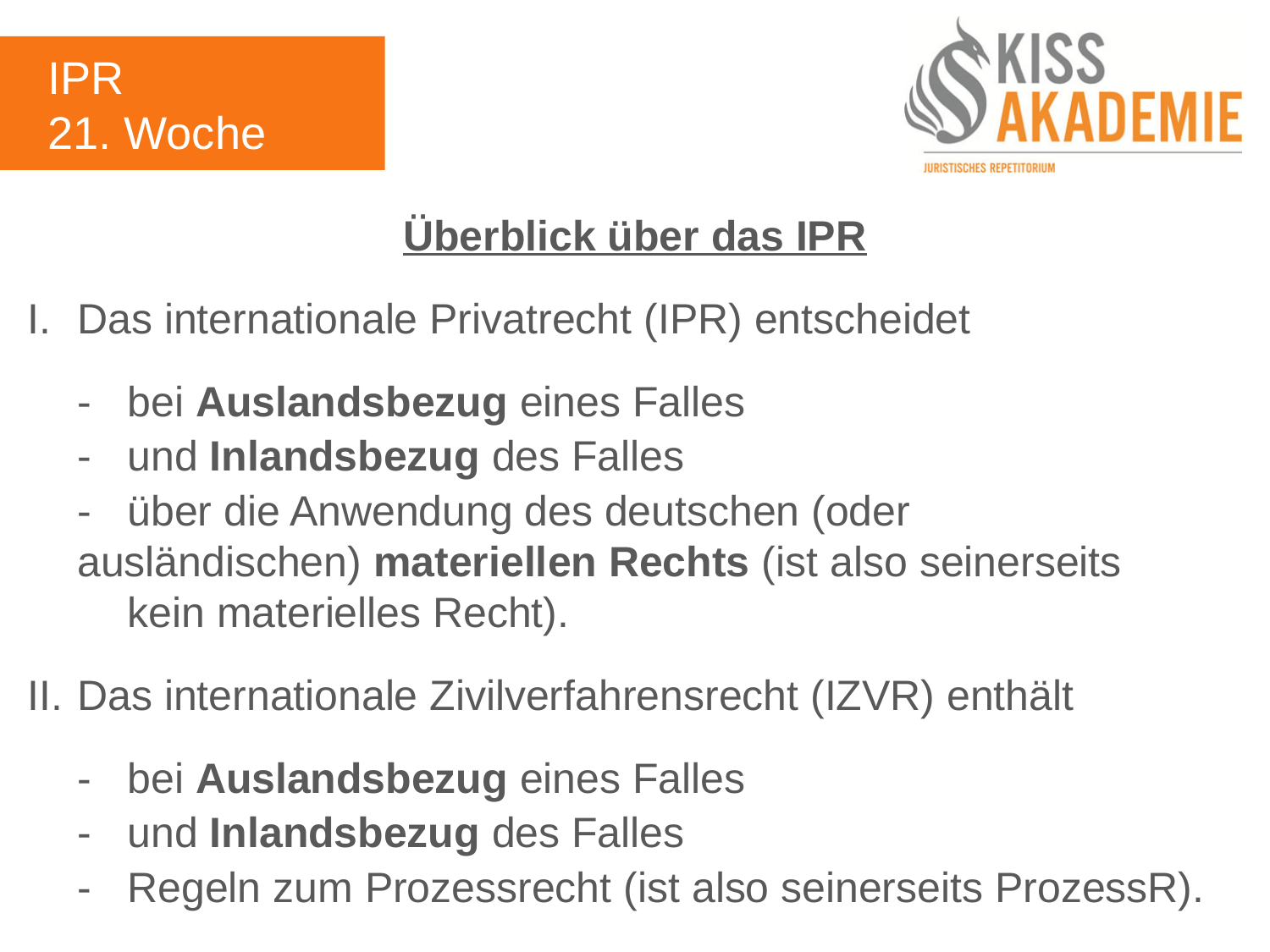

IPR
21. Woche
Überblick über das IPR

I.	Das internationale Privatrecht (IPR) entscheidet

	-	bei Auslandsbezug eines Falles
	-	und Inlandsbezug des Falles
	-	über die Anwendung des deutschen (oder				ausländischen) materiellen Rechts (ist also seinerseits			kein materielles Recht).

II.	Das internationale Zivilverfahrensrecht (IZVR) enthält

	-	bei Auslandsbezug eines Falles
	-	und Inlandsbezug des Falles
	-	Regeln zum Prozessrecht (ist also seinerseits ProzessR).